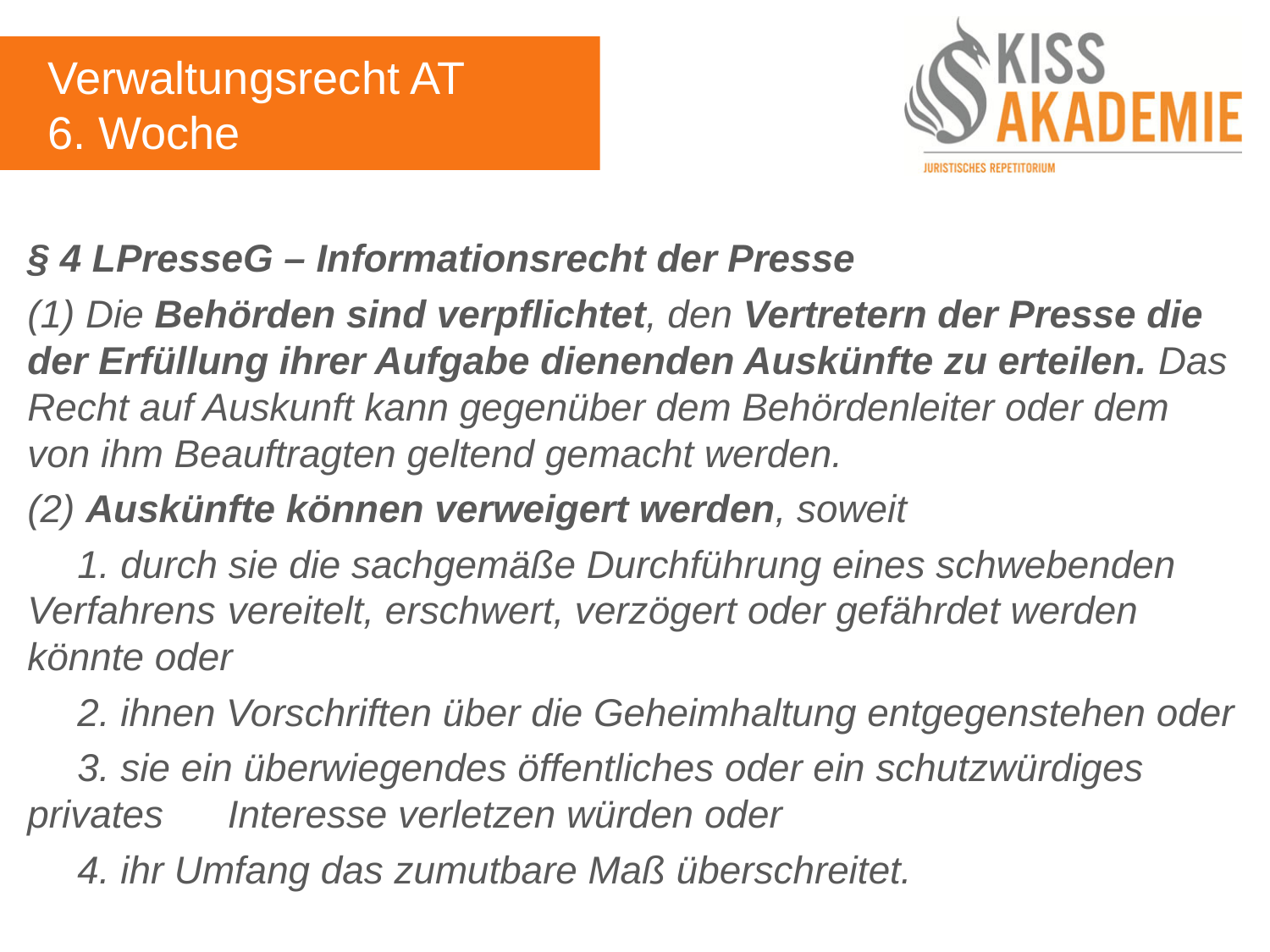

Verwaltungsrecht AT
6. Woche

§ 4 LPresseG – Informationsrecht der Presse
(1) Die Behörden sind verpflichtet, den Vertretern der Presse die der Erfüllung ihrer Aufgabe dienenden Auskünfte zu erteilen. Das Recht auf Auskunft kann gegenüber dem Behördenleiter oder dem von ihm Beauftragten geltend gemacht werden.
(2) Auskünfte können verweigert werden, soweit
	1. durch sie die sachgemäße Durchführung eines schwebenden Verfahrens 	vereitelt, erschwert, verzögert oder gefährdet werden könnte oder
	2. ihnen Vorschriften über die Geheimhaltung entgegenstehen oder
	3. sie ein überwiegendes öffentliches oder ein schutzwürdiges privates		Interesse verletzen würden oder
	4. ihr Umfang das zumutbare Maß überschreitet.